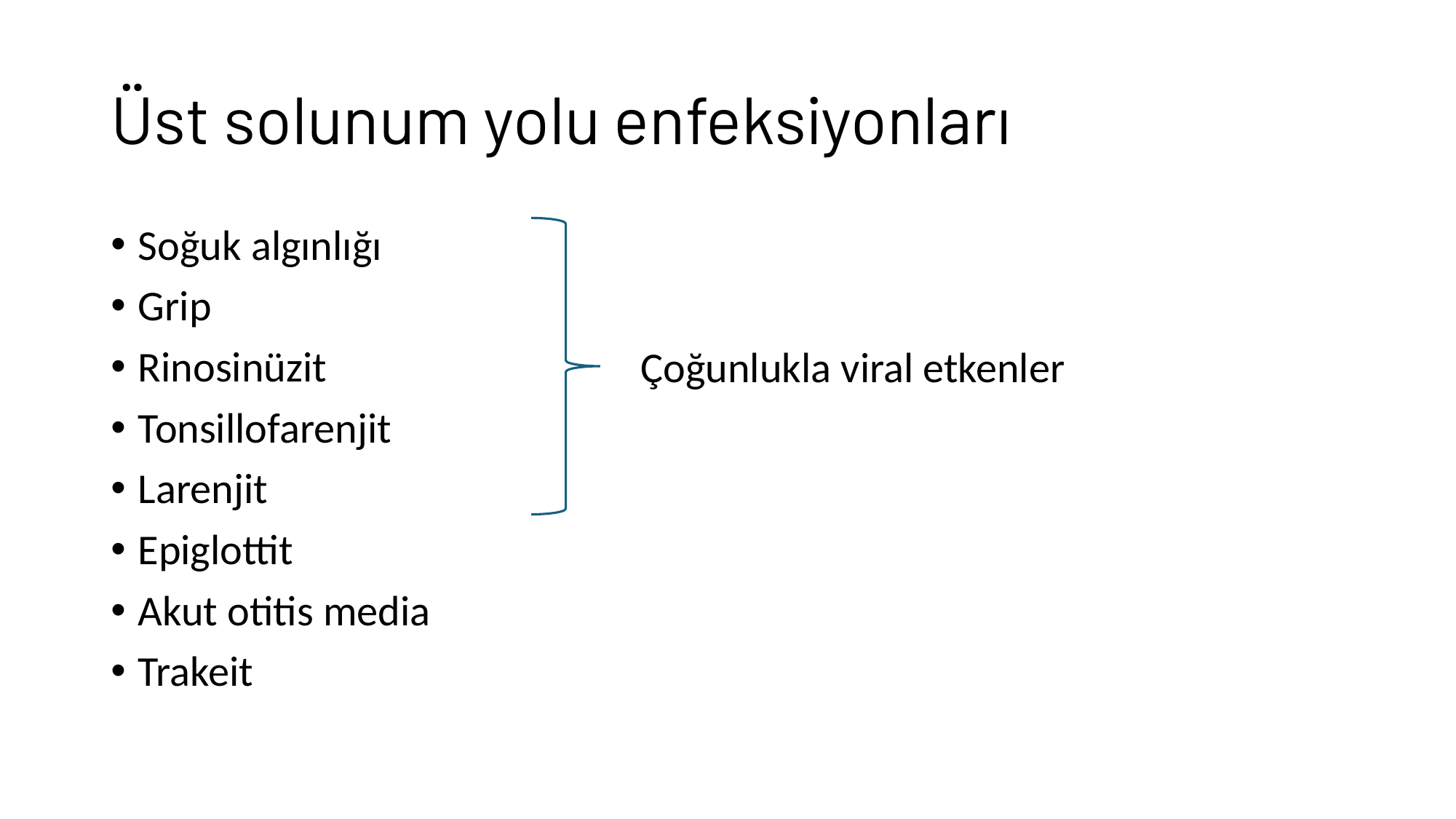

# Üst solunum yolu enfeksiyonları
Soğuk algınlığı
Grip
Rinosinüzit
Tonsillofarenjit
Larenjit
Epiglottit
Akut otitis media
Trakeit

Çoğunlukla viral etkenler